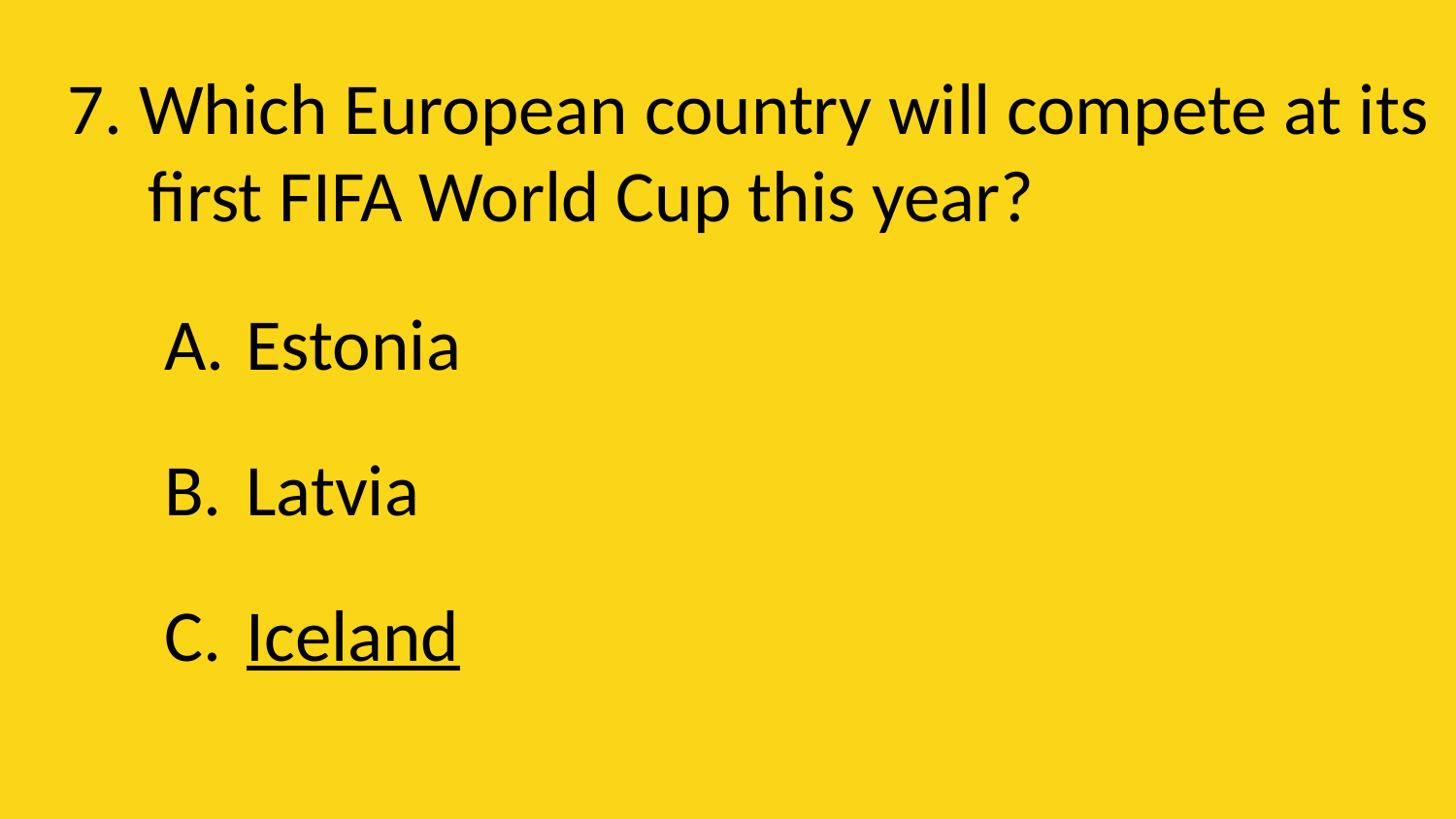

7. Which European country will compete at its first FIFA World Cup this year?

Estonia
Latvia
Iceland